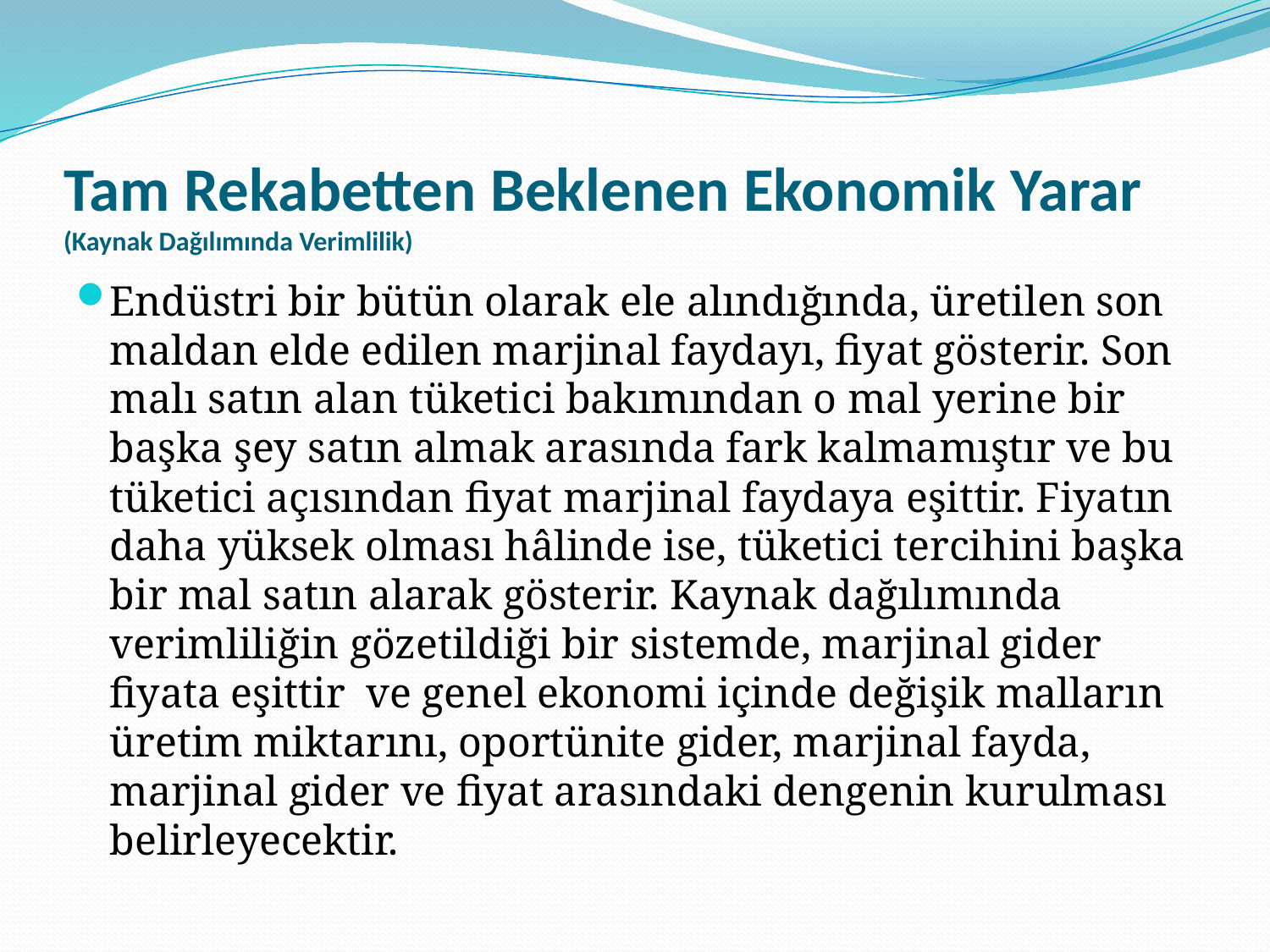

# Tam Rekabetten Beklenen Ekonomik Yarar (Kaynak Dağılımında Verimlilik)
Endüstri bir bütün olarak ele alındığında, üretilen son maldan elde edilen marjinal faydayı, fiyat gösterir. Son malı satın alan tüketici bakımından o mal yerine bir başka şey satın almak arasında fark kalmamıştır ve bu tüketici açısından fiyat marjinal faydaya eşittir. Fiyatın daha yüksek olması hâlinde ise, tüketici tercihini başka bir mal satın alarak gösterir. Kaynak dağılımında verimliliğin gözetildiği bir sistemde, marjinal gider fiyata eşittir  ve genel ekonomi içinde değişik malların üretim miktarını, oportünite gider, marjinal fayda, marjinal gider ve fiyat arasındaki dengenin kurulması belirleyecektir.